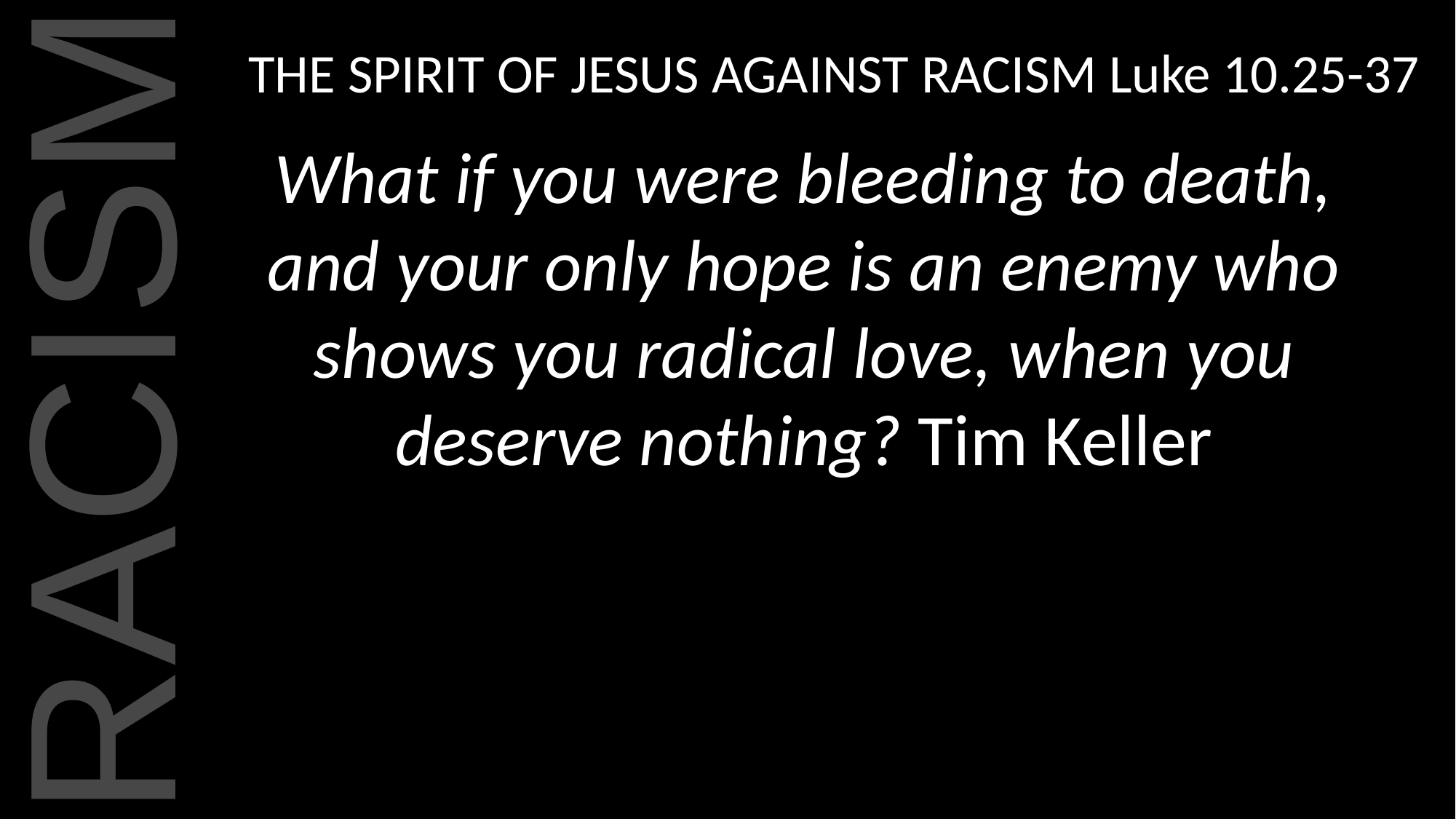

THE SPIRIT OF JESUS AGAINST RACISM Luke 10.25-37
What if you were bleeding to death, and your only hope is an enemy who shows you radical love, when you deserve nothing? Tim Keller
RACISM